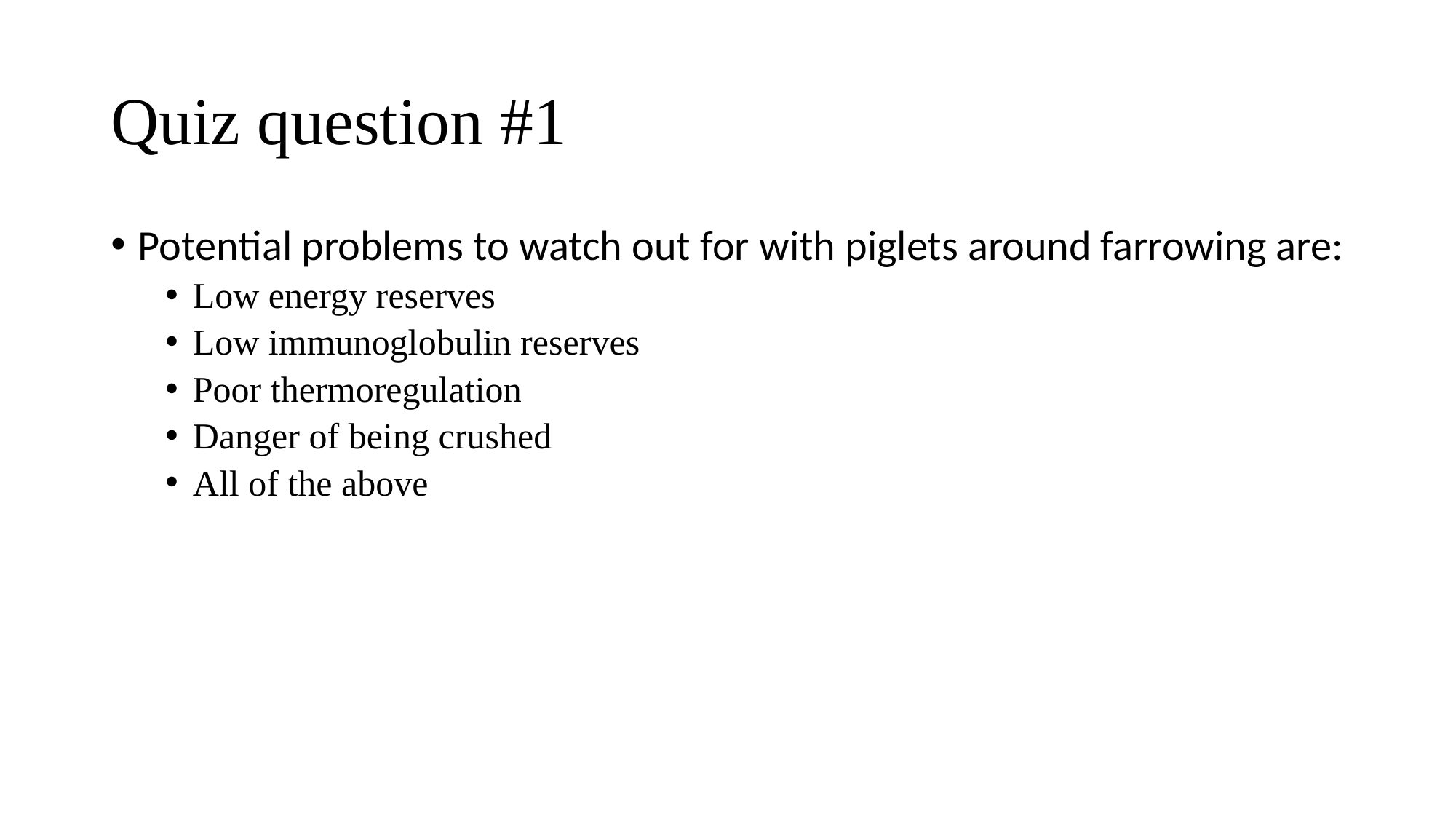

# Quiz question #1
Potential problems to watch out for with piglets around farrowing are:
Low energy reserves
Low immunoglobulin reserves
Poor thermoregulation
Danger of being crushed
All of the above